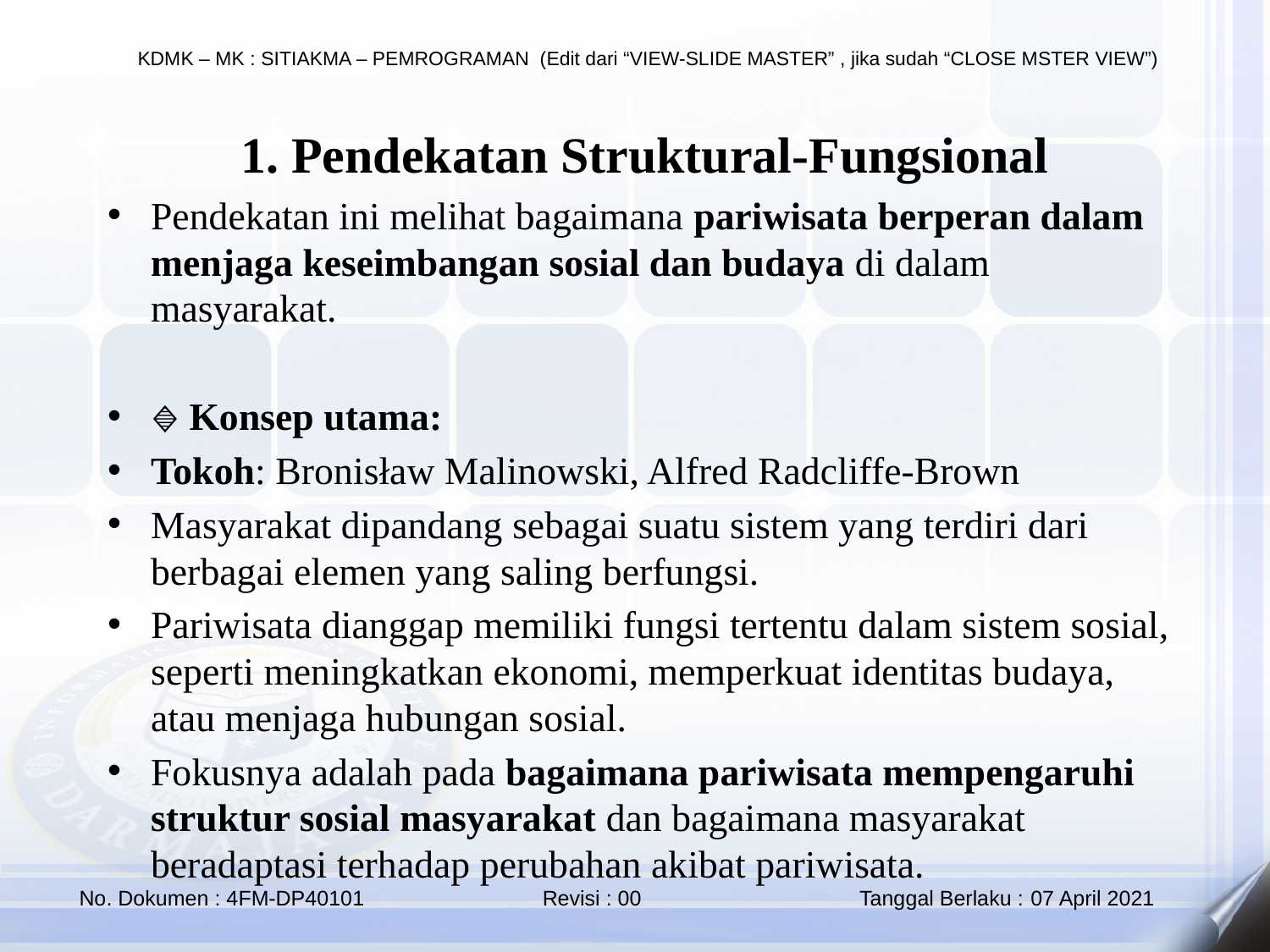

1. Pendekatan Struktural-Fungsional
Pendekatan ini melihat bagaimana pariwisata berperan dalam menjaga keseimbangan sosial dan budaya di dalam masyarakat.

🔹 Konsep utama:
Tokoh: Bronisław Malinowski, Alfred Radcliffe-Brown
Masyarakat dipandang sebagai suatu sistem yang terdiri dari berbagai elemen yang saling berfungsi.
Pariwisata dianggap memiliki fungsi tertentu dalam sistem sosial, seperti meningkatkan ekonomi, memperkuat identitas budaya, atau menjaga hubungan sosial.
Fokusnya adalah pada bagaimana pariwisata mempengaruhi struktur sosial masyarakat dan bagaimana masyarakat beradaptasi terhadap perubahan akibat pariwisata.